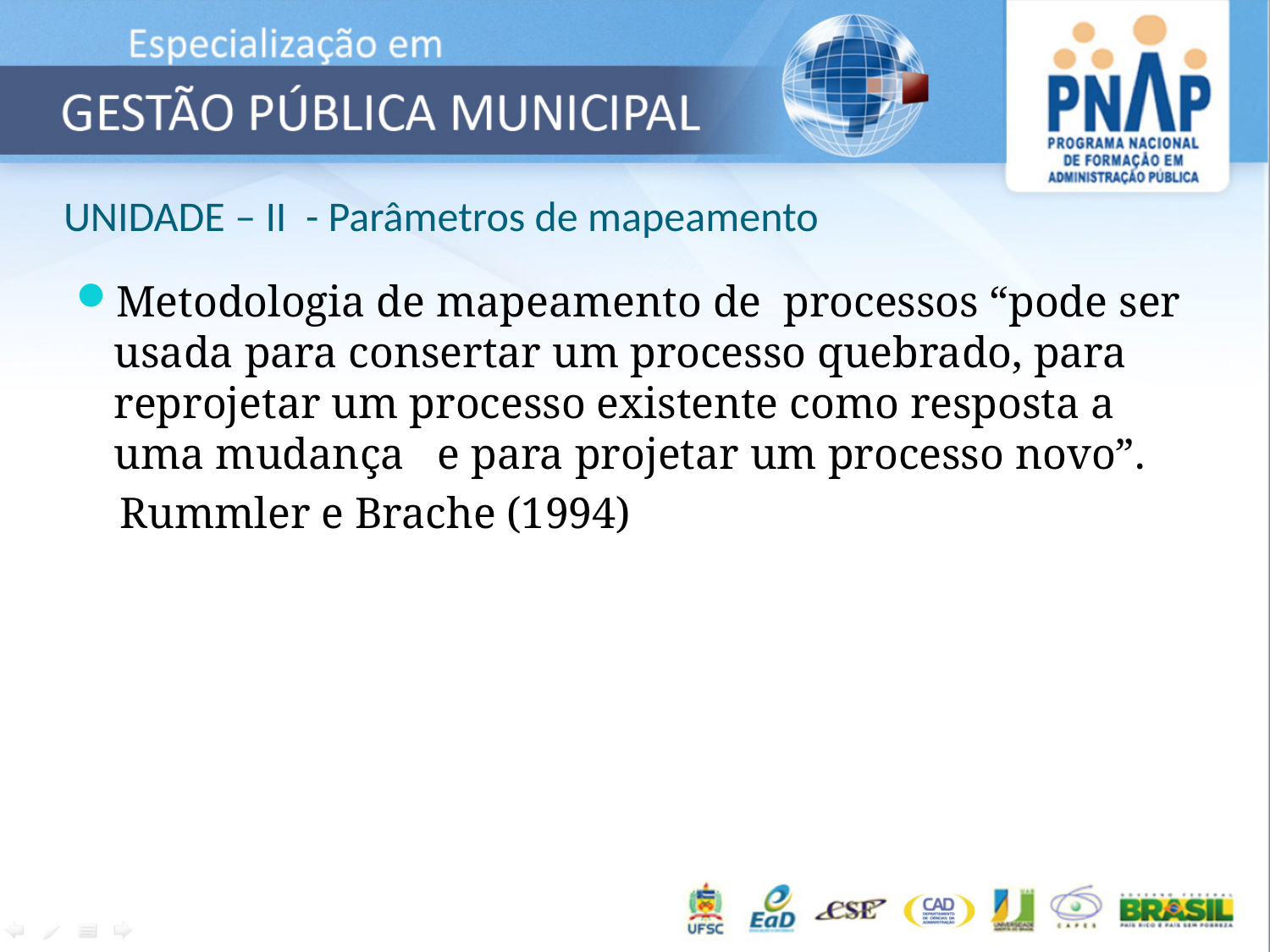

# UNIDADE – II  - Parâmetros de mapeamento
Metodologia de mapeamento de  processos “pode ser usada para consertar um processo quebrado, para reprojetar um processo existente como resposta a uma mudança   e para projetar um processo novo”.
    Rummler e Brache (1994)